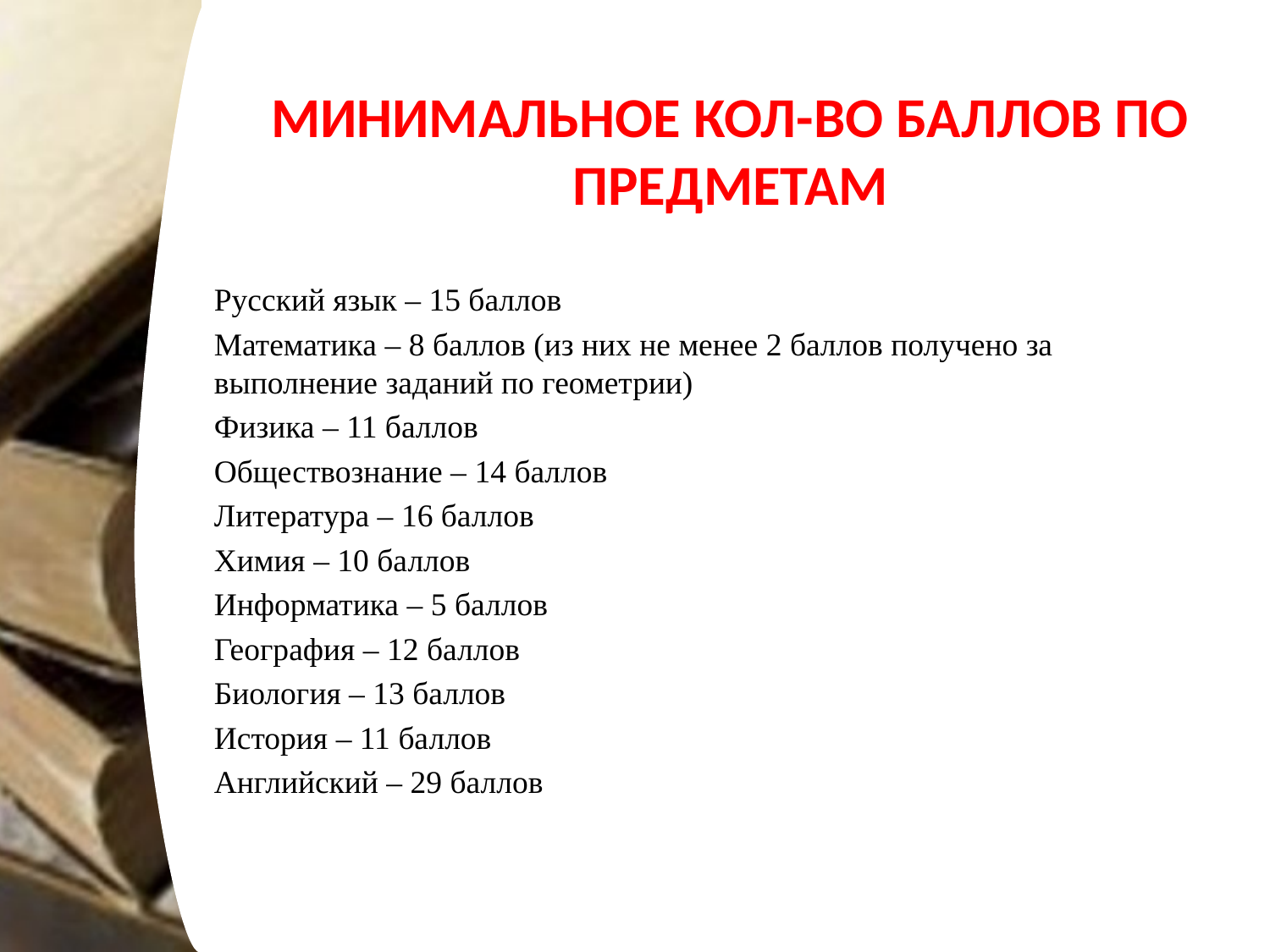

# Минимальное кол-во баллов по предметам
Русский язык – 15 баллов
Математика – 8 баллов (из них не менее 2 баллов получено за выполнение заданий по геометрии)
Физика – 11 баллов
Обществознание – 14 баллов
Литература – 16 баллов
Химия – 10 баллов
Информатика – 5 баллов
География – 12 баллов
Биология – 13 баллов
История – 11 баллов
Английский – 29 баллов